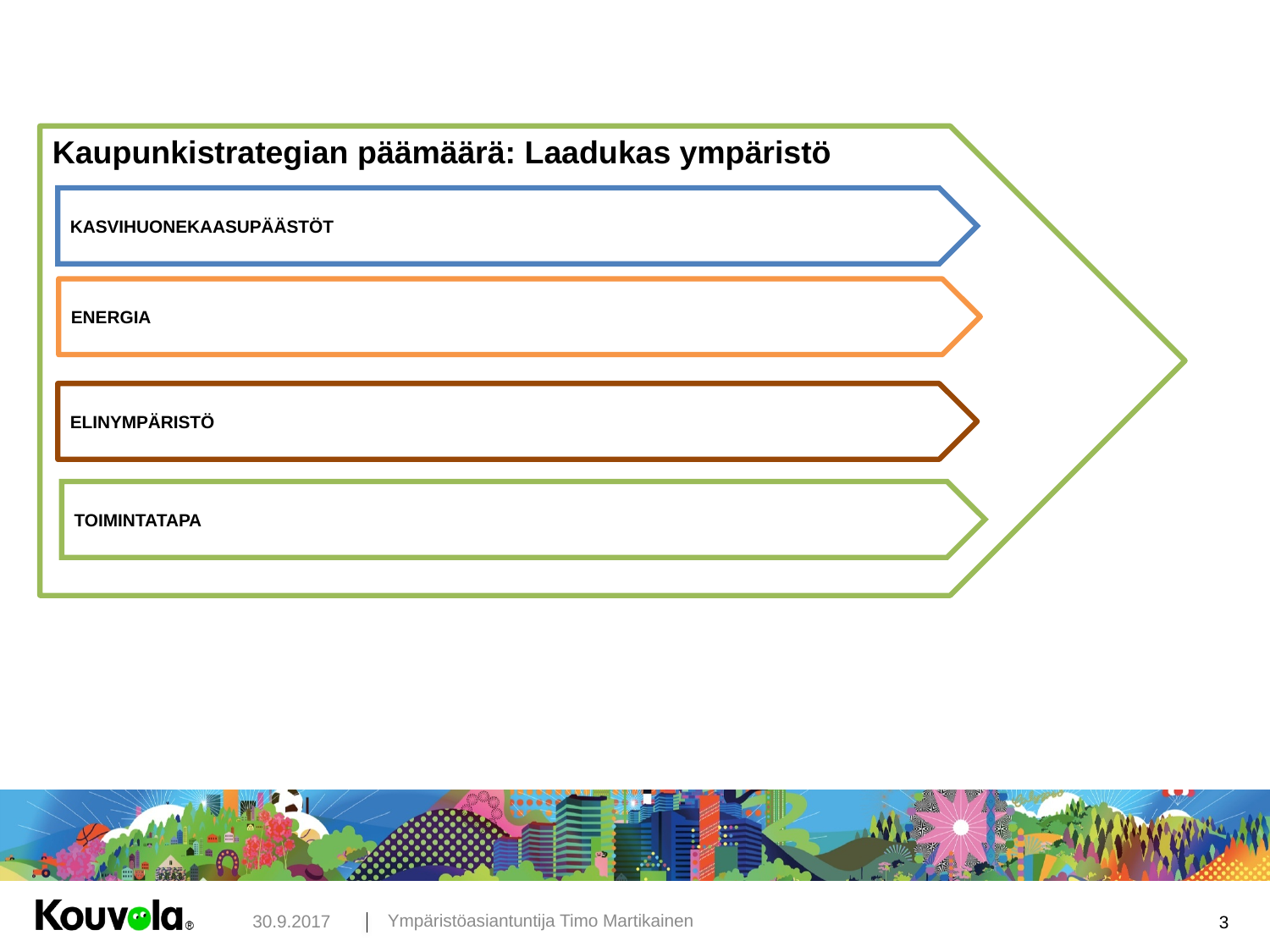

Kaupunkistrategian päämäärä: Laadukas ympäristö

KASVIHUONEKAASUPÄÄSTÖT

ENERGIA

ELINYMPÄRISTÖ

TOIMINTATAPA

30.9.2017

Ympäristöasiantuntija Timo Martikainen